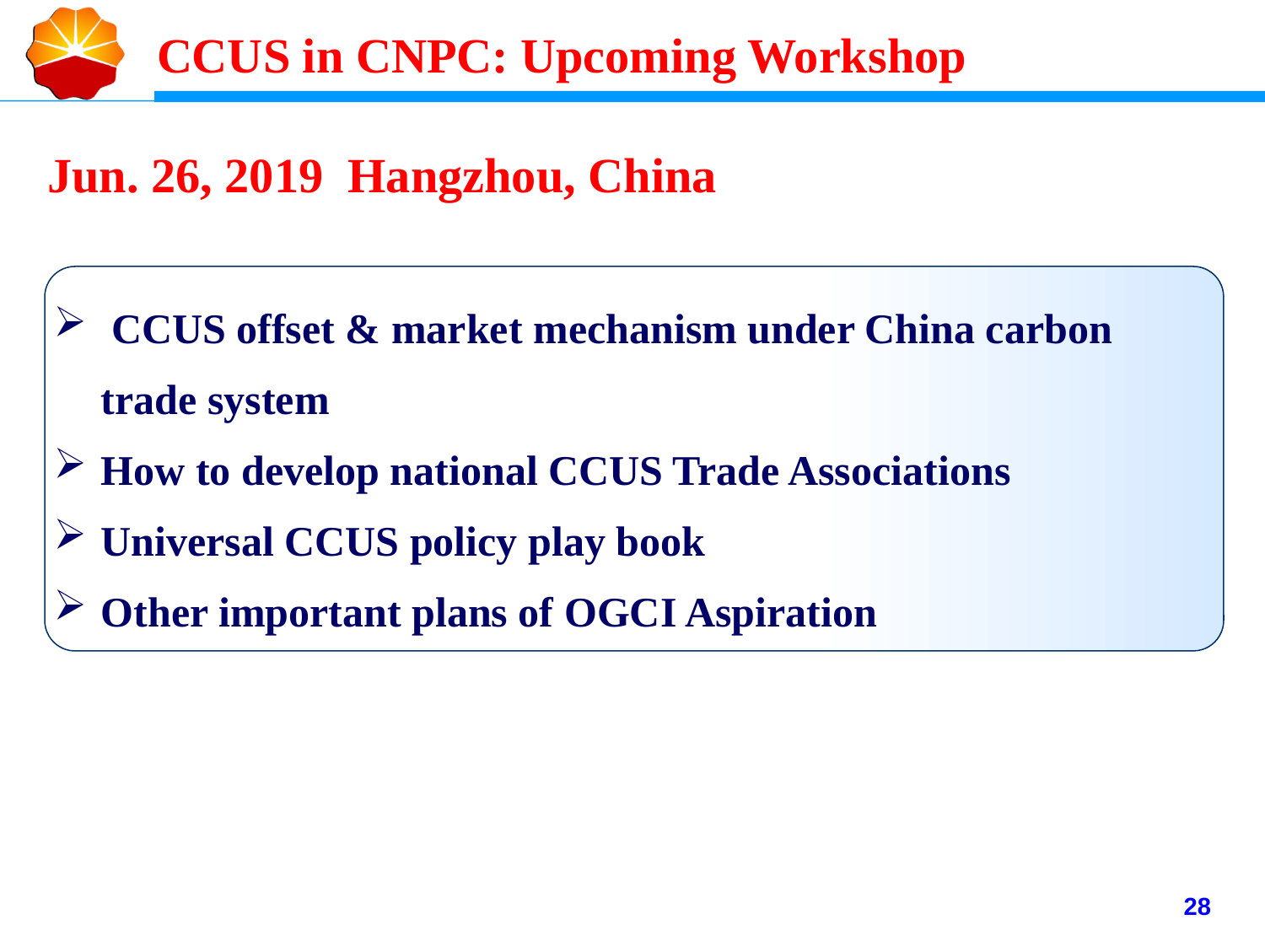

CCUS in CNPC: Upcoming Workshop
Jun. 26, 2019  Hangzhou, China
 CCUS offset & market mechanism under China carbon trade system
How to develop national CCUS Trade Associations
Universal CCUS policy play book
Other important plans of OGCI Aspiration
28